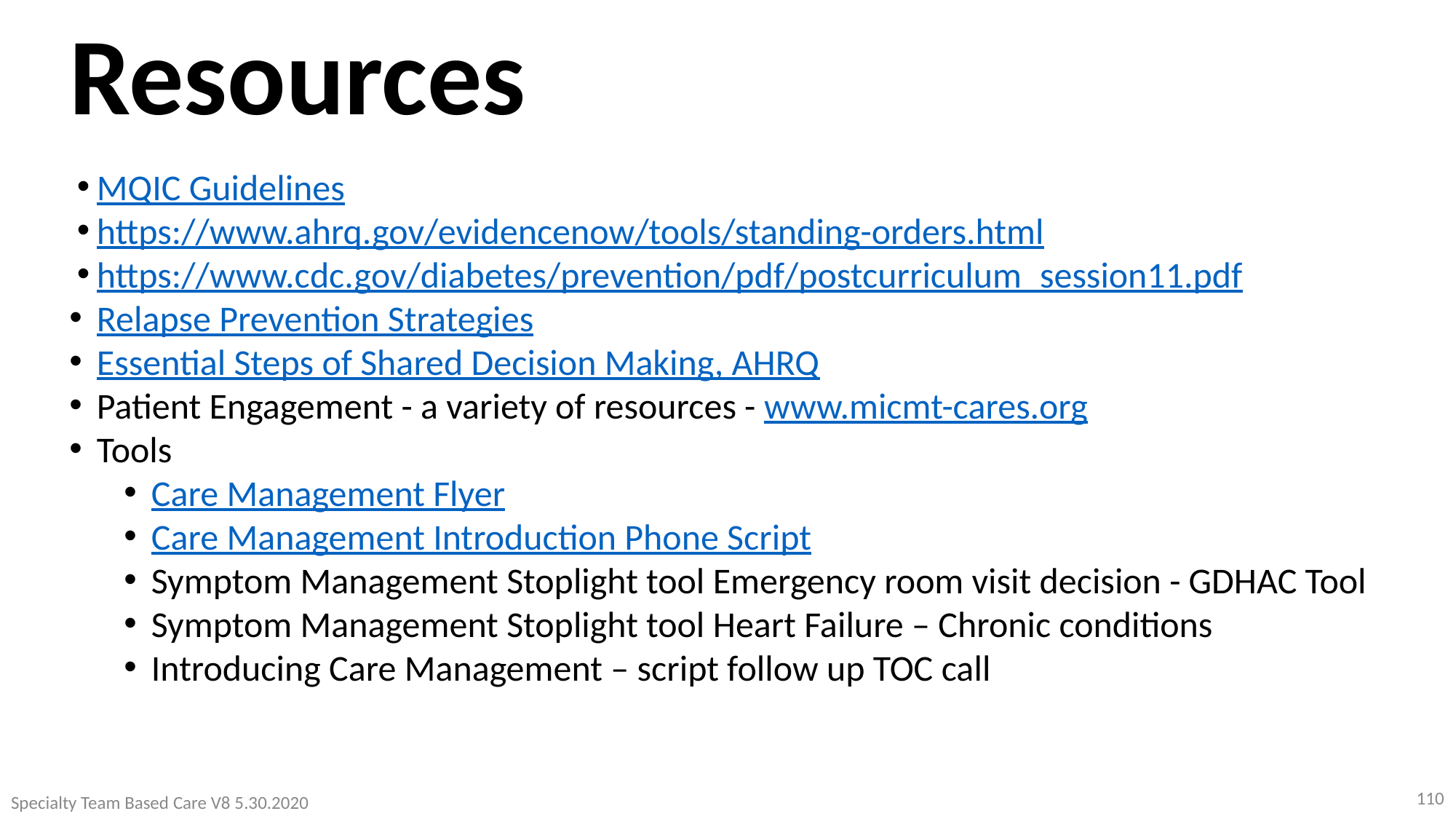

Resources
MQIC Guidelines
https://www.ahrq.gov/evidencenow/tools/standing-orders.html
https://www.cdc.gov/diabetes/prevention/pdf/postcurriculum_session11.pdf
Relapse Prevention Strategies
Essential Steps of Shared Decision Making, AHRQ
Patient Engagement - a variety of resources - www.micmt-cares.org
Tools
Care Management Flyer
Care Management Introduction Phone Script
Symptom Management Stoplight tool Emergency room visit decision - GDHAC Tool
Symptom Management Stoplight tool Heart Failure – Chronic conditions
Introducing Care Management – script follow up TOC call

110
Specialty Team Based Care V8 5.30.2020